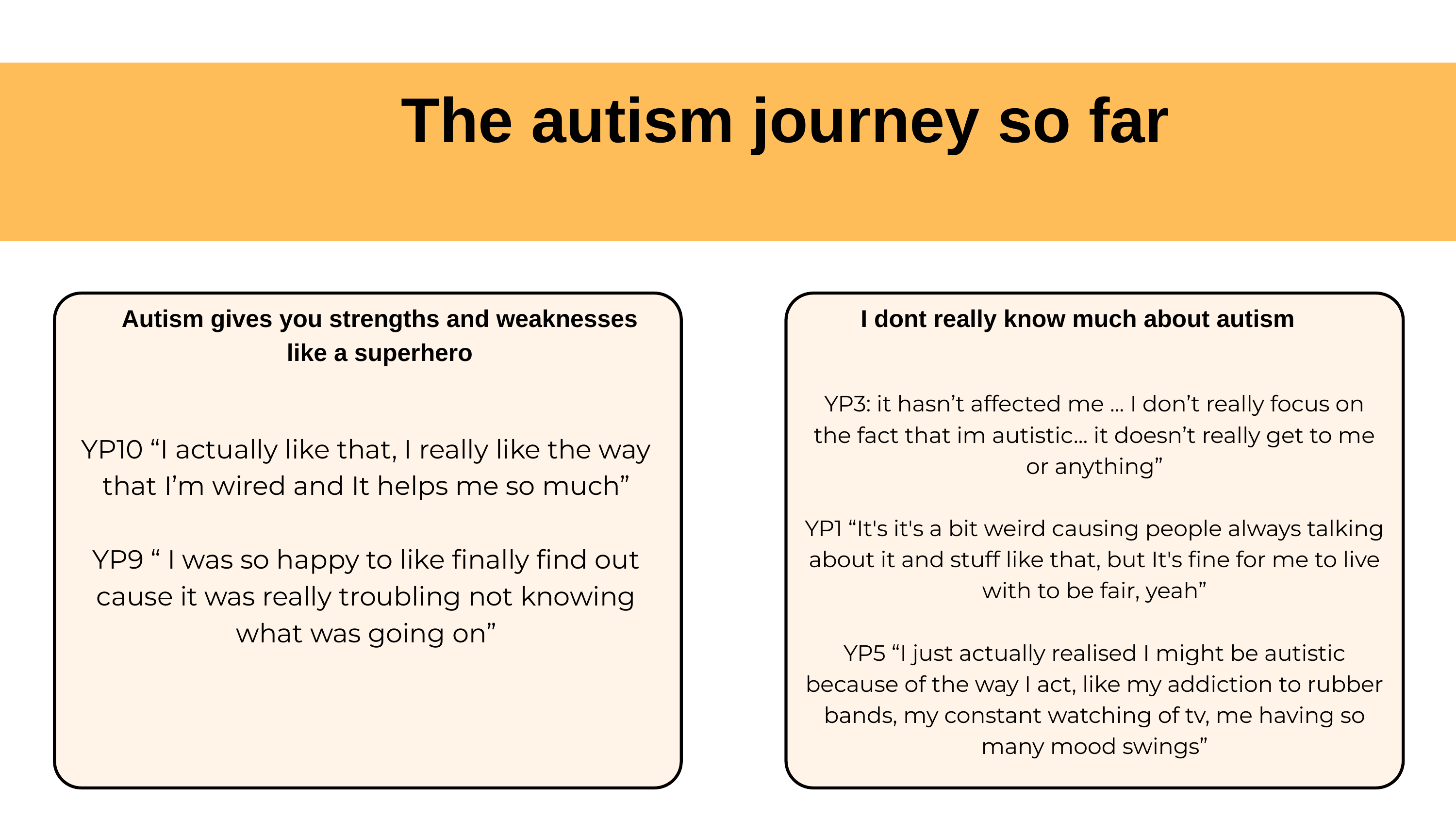

The autism journey so far

Autism gives you strengths and weaknesses like a superhero
I dont really know much about autism

YP10 “I actually like that, I really like the way that I’m wired and It helps me so much”

YP9 “ I was so happy to like finally find out cause it was really troubling not knowing what was going on”

YP3: it hasn’t affected me ... I don’t really focus on the fact that im autistic... it doesn’t really get to me or anything”

YP1 “It's it's a bit weird causing people always talking about it and stuff like that, but It's fine for me to live with to be fair, yeah”

YP5 “I just actually realised I might be autistic because of the way I act, like my addiction to rubber bands, my constant watching of tv, me having so many mood swings”